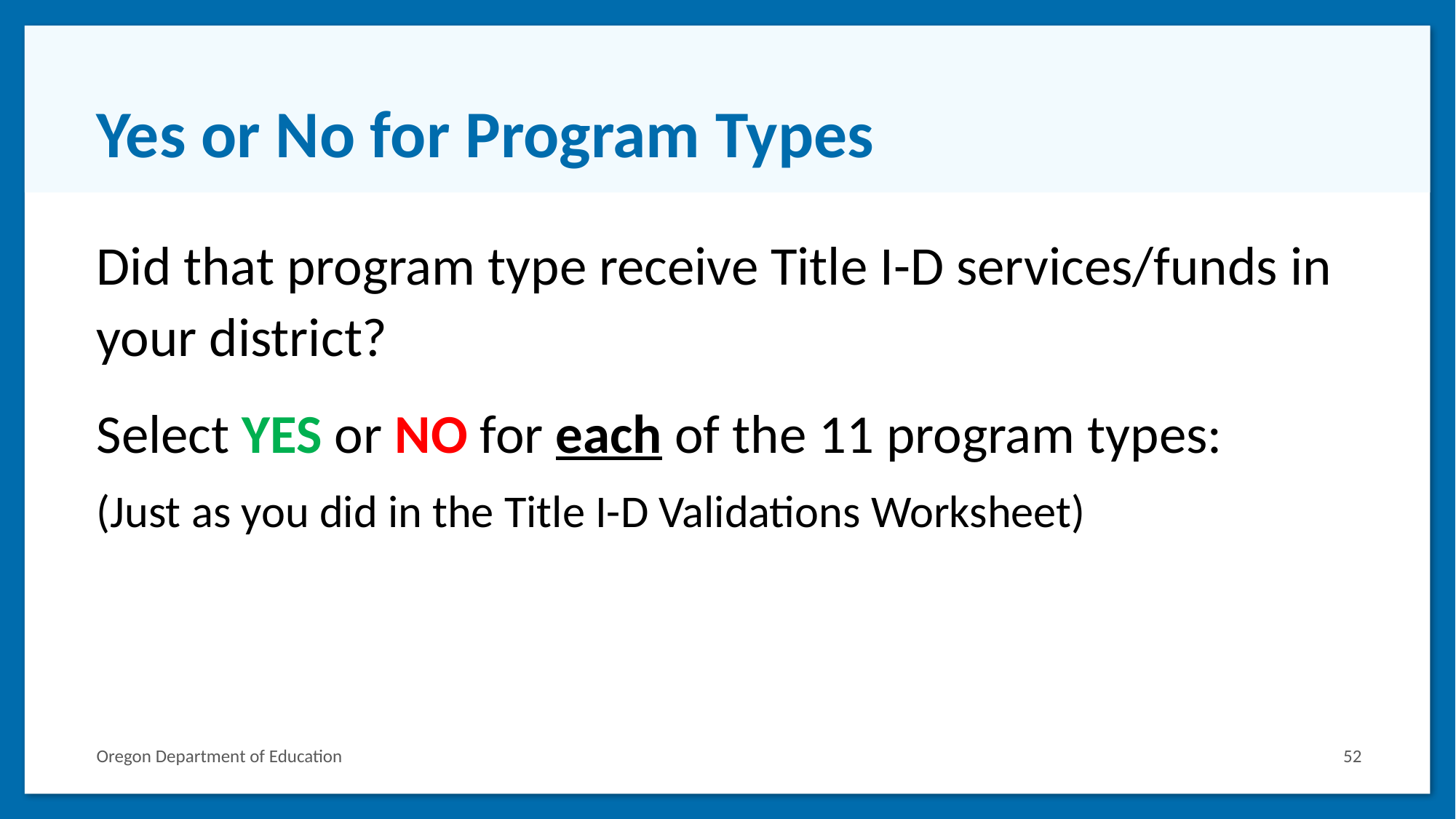

# Yes or No for Program Types
Did that program type receive Title I-D services/funds in your district?
Select YES or NO for each of the 11 program types:
(Just as you did in the Title I-D Validations Worksheet)
Oregon Department of Education
52